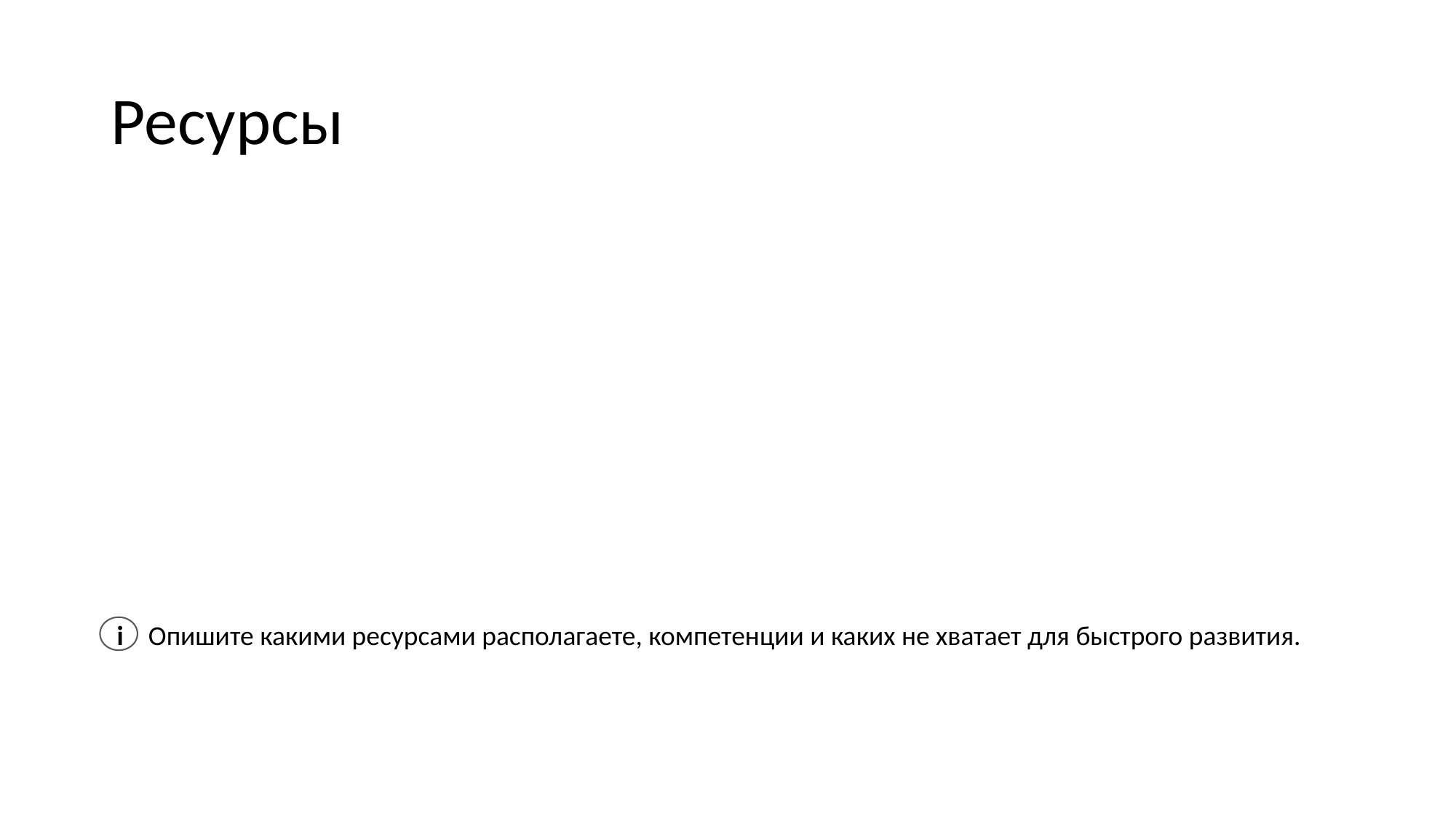

# Ресурсы
 i    Опишите какими ресурсами располагаете, компетенции и каких не хватает для быстрого развития.